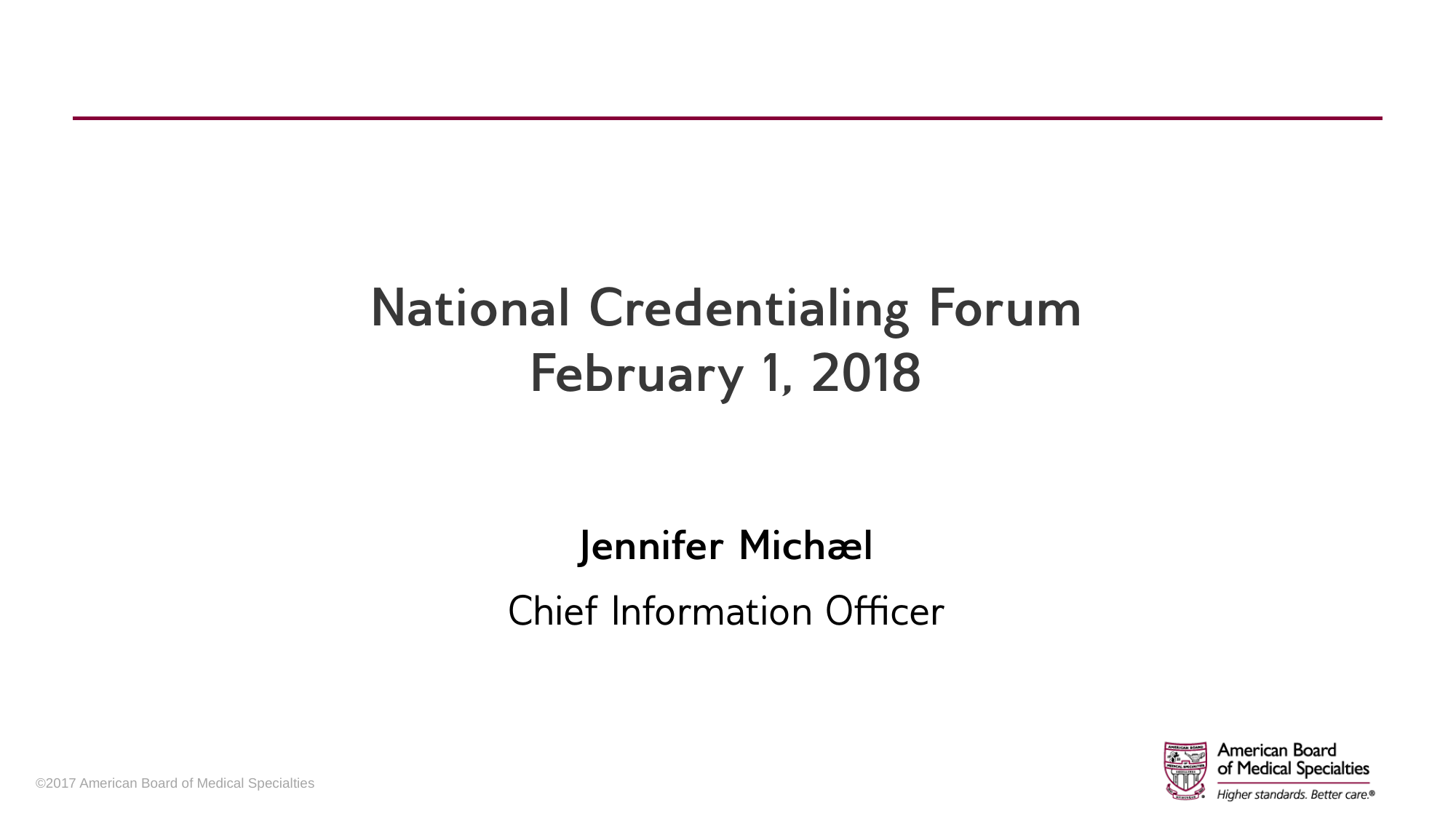

National Credentialing Forum
February 1, 2018
Jennifer Michael
Chief Information Officer

©2017 American Board of Medical Specialties